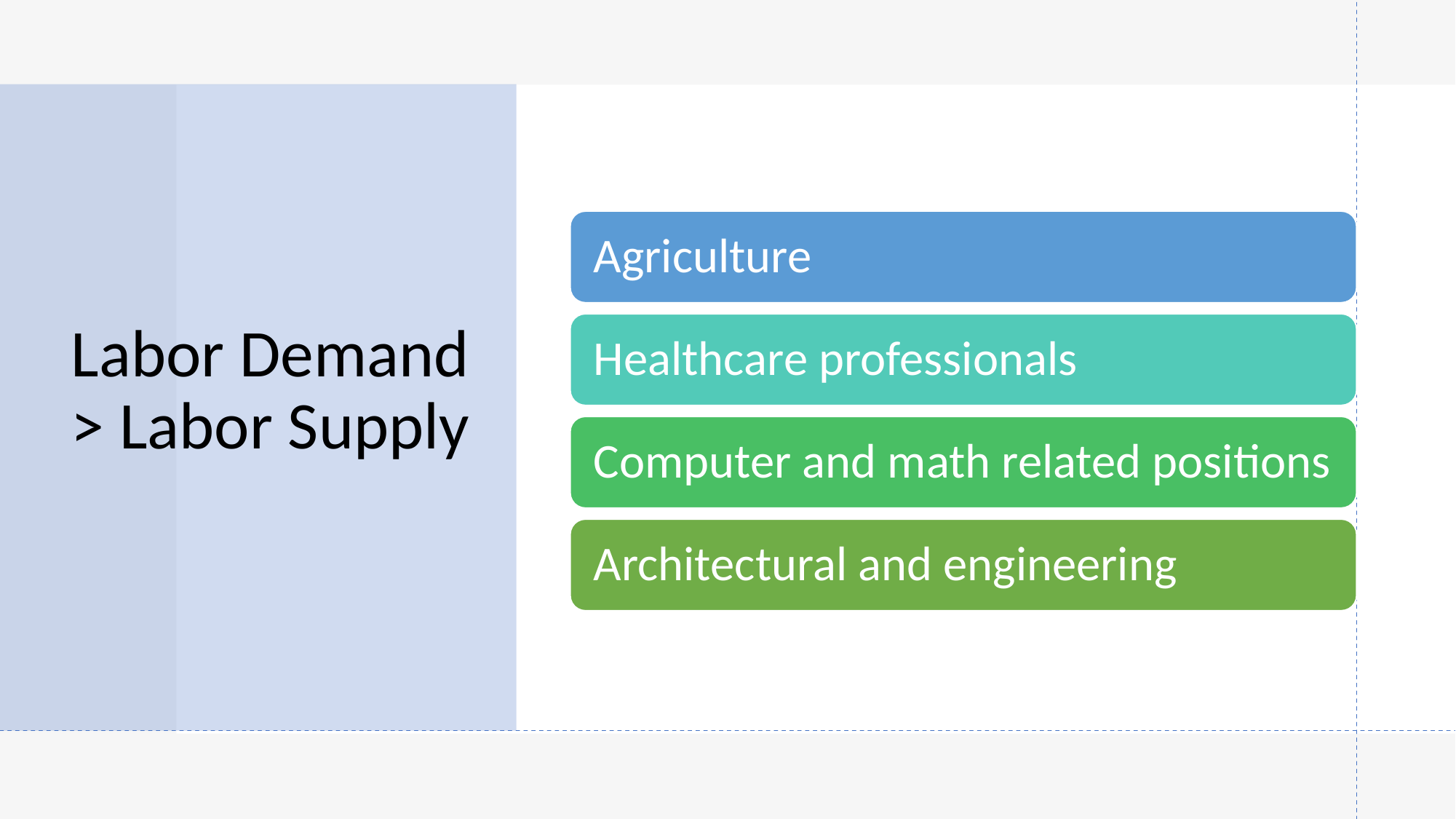

# Labor Demand > Labor Supply

Agriculture
Healthcare professionals
Computer and math related positions
Architectural and engineering